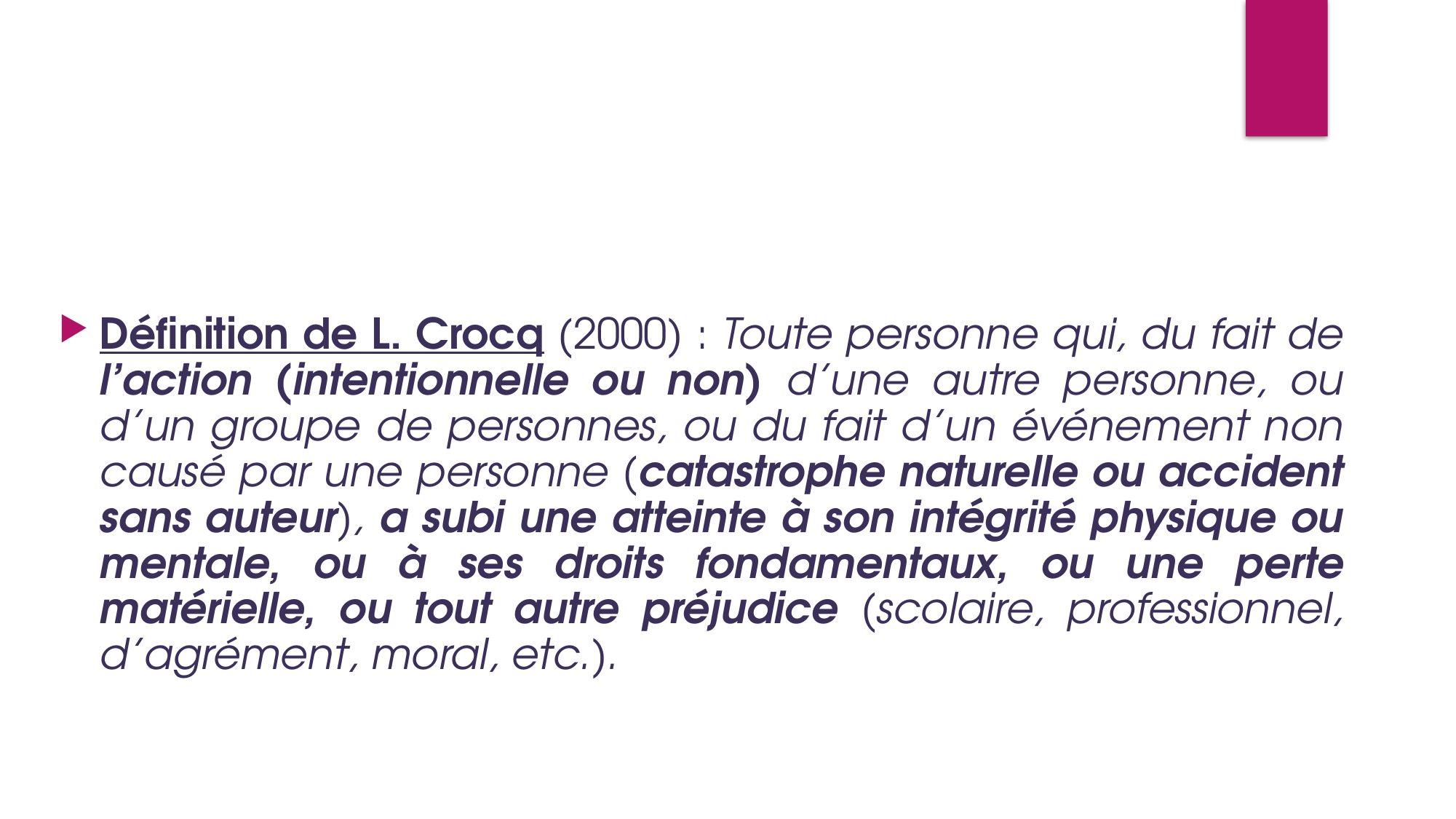

Définition de L. Crocq (2000) : Toute personne qui, du fait de l’action (intentionnelle ou non) d’une autre personne, ou d’un groupe de personnes, ou du fait d’un événement non causé par une personne (catastrophe naturelle ou accident sans auteur), a subi une atteinte à son intégrité physique ou mentale, ou à ses droits fondamentaux, ou une perte matérielle, ou tout autre préjudice (scolaire, professionnel, d’agrément, moral, etc.).